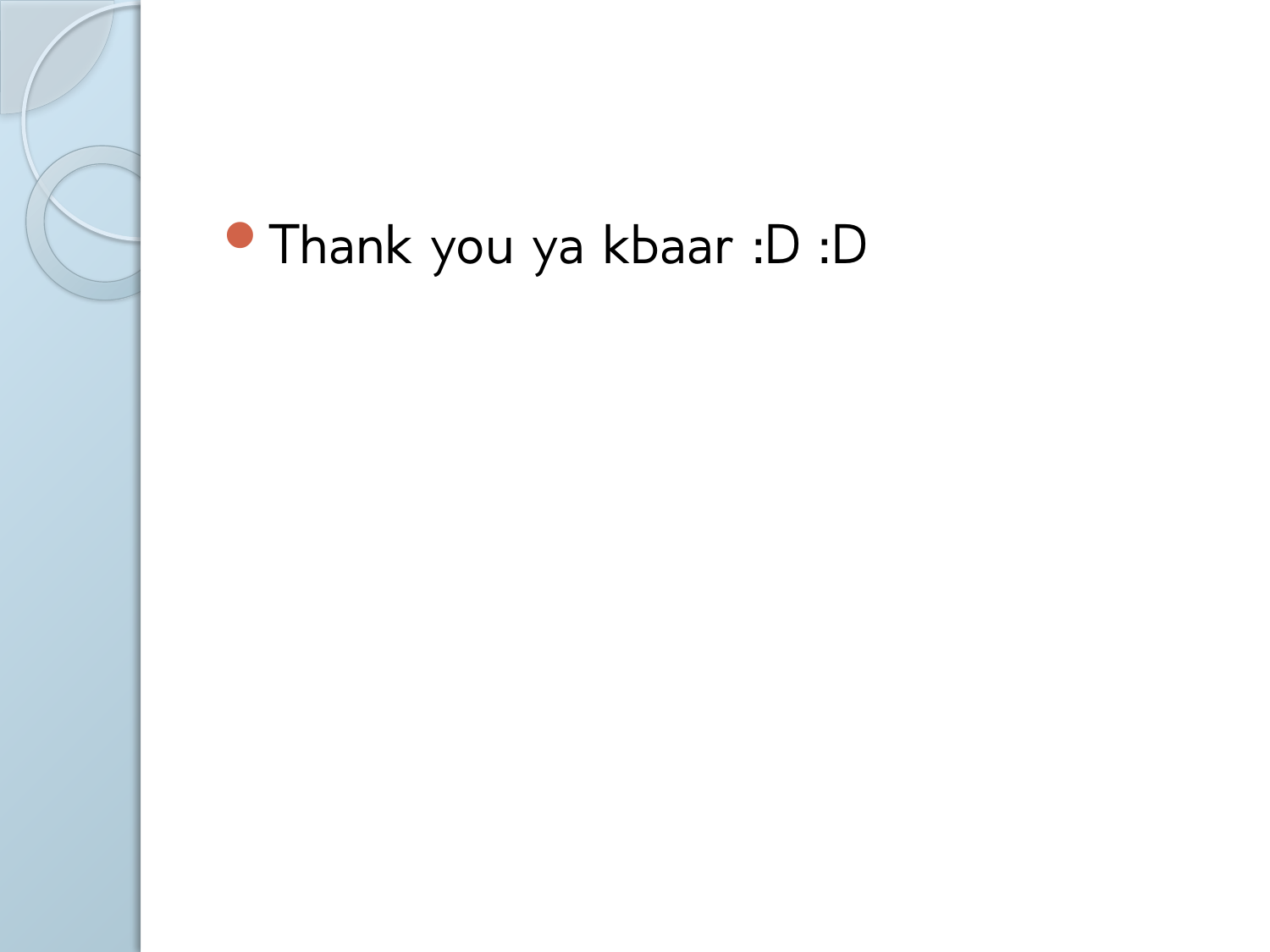

#
Thank you ya kbaar :D :D